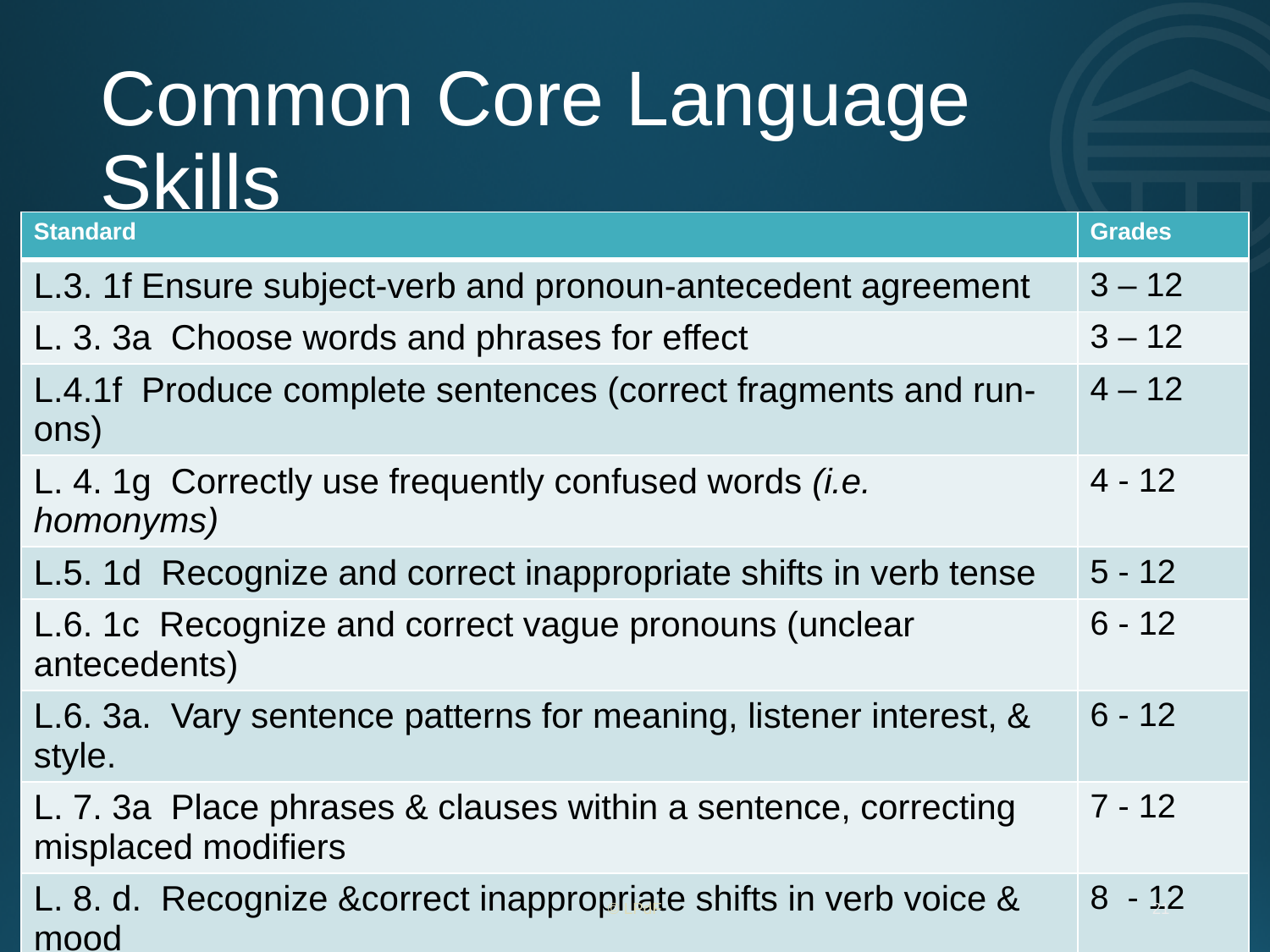

# Common Core Language Skills
| Standard | Grades |
| --- | --- |
| L.3. 1f Ensure subject-verb and pronoun-antecedent agreement | 3 – 12 |
| L. 3. 3a Choose words and phrases for effect | 3 – 12 |
| L.4.1f Produce complete sentences (correct fragments and run-ons) | 4 – 12 |
| L. 4. 1g Correctly use frequently confused words (i.e. homonyms) | 4 - 12 |
| L.5. 1d Recognize and correct inappropriate shifts in verb tense | 5 - 12 |
| L.6. 1c Recognize and correct vague pronouns (unclear antecedents) | 6 - 12 |
| L.6. 3a. Vary sentence patterns for meaning, listener interest, & style. | 6 - 12 |
| L. 7. 3a Place phrases & clauses within a sentence, correcting misplaced modifiers | 7 - 12 |
| L. 8. d. Recognize &correct inappropriate shifts in verb voice & mood | 8 - 12 |
| L. 9. 10.1a Use parallel structure | 9 - 12 |
© LPdF
21